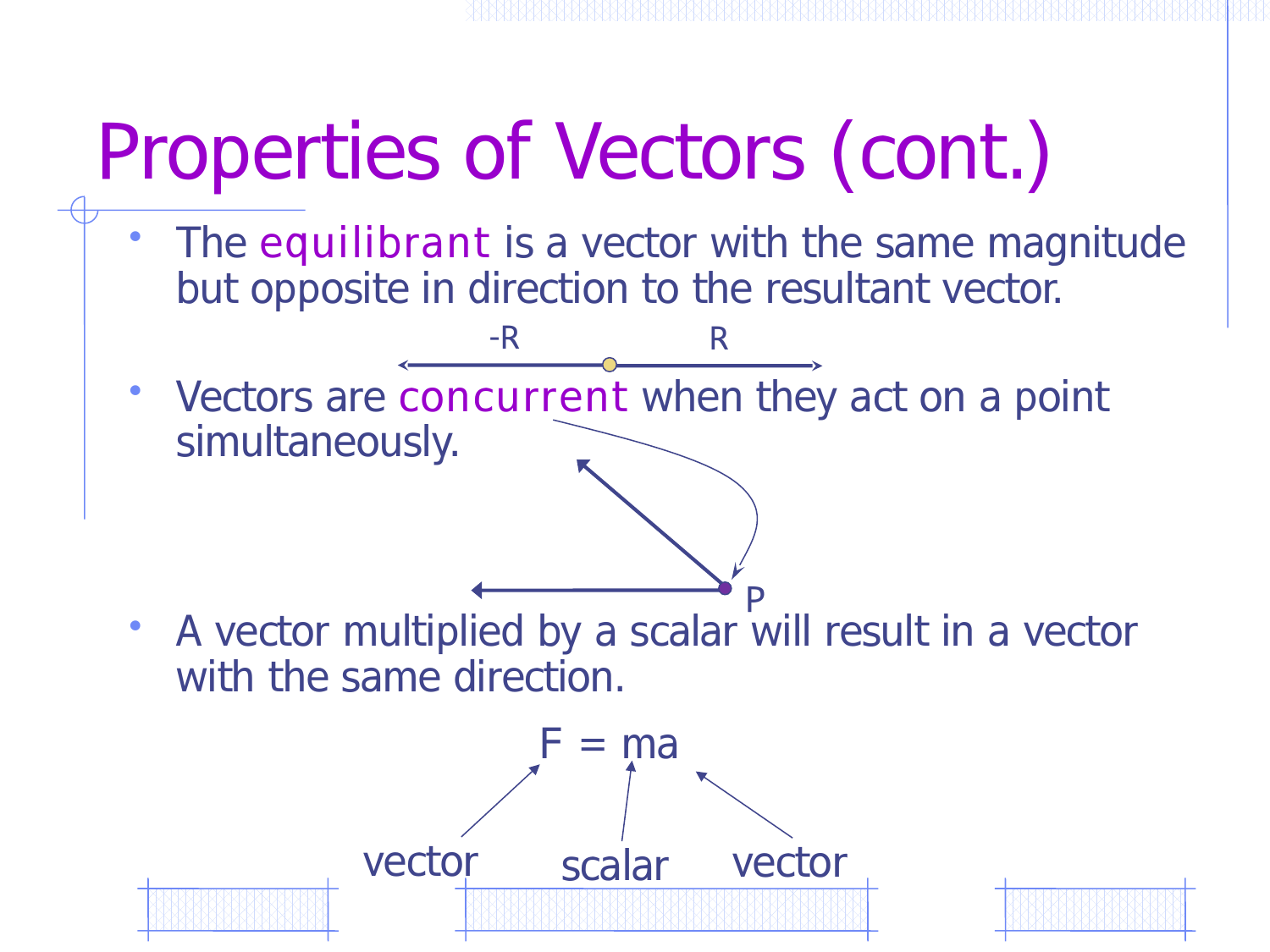

# Properties of Vectors (cont.)
The equilibrant is a vector with the same magnitude but opposite in direction to the resultant vector.

Vectors are concurrent when they act on a point simultaneously.

A vector multiplied by a scalar will result in a vector with the same direction.
-R
R

P

F = ma

scalar

vector

vector